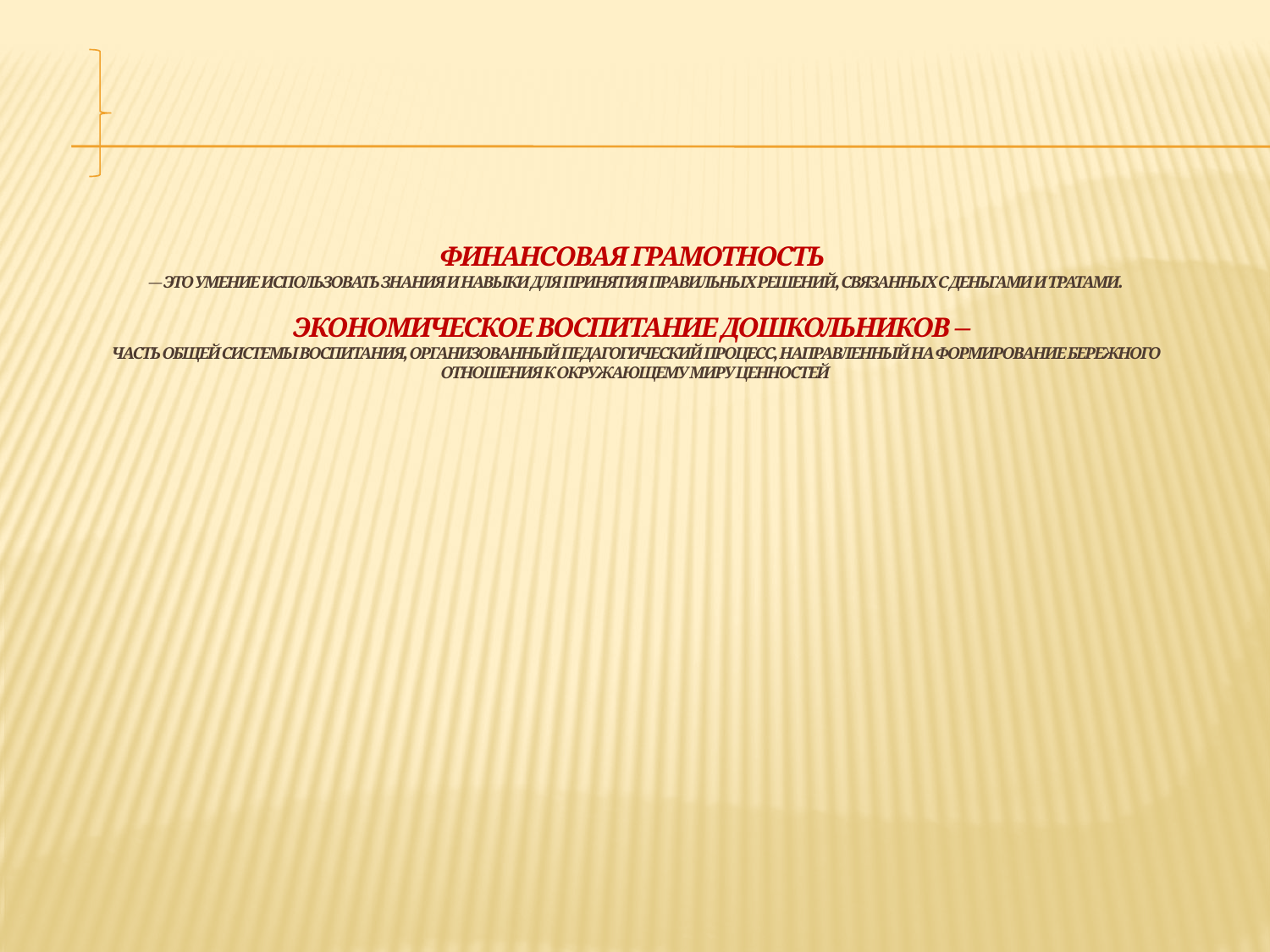

# ФИНАНСОВАЯ ГРАМОТНОСТЬ — это умение использовать знания и навыки для принятия правильных решений, связанных с деньгами и тратами. ЭКОНОМИЧЕСКОЕ ВОСПИТАНИЕ ДОШКОЛЬНИКОВ – часть общей системы воспитания, организованный педагогический процесс, направленный на формирование бережного отношения к окружающему миру ценностей